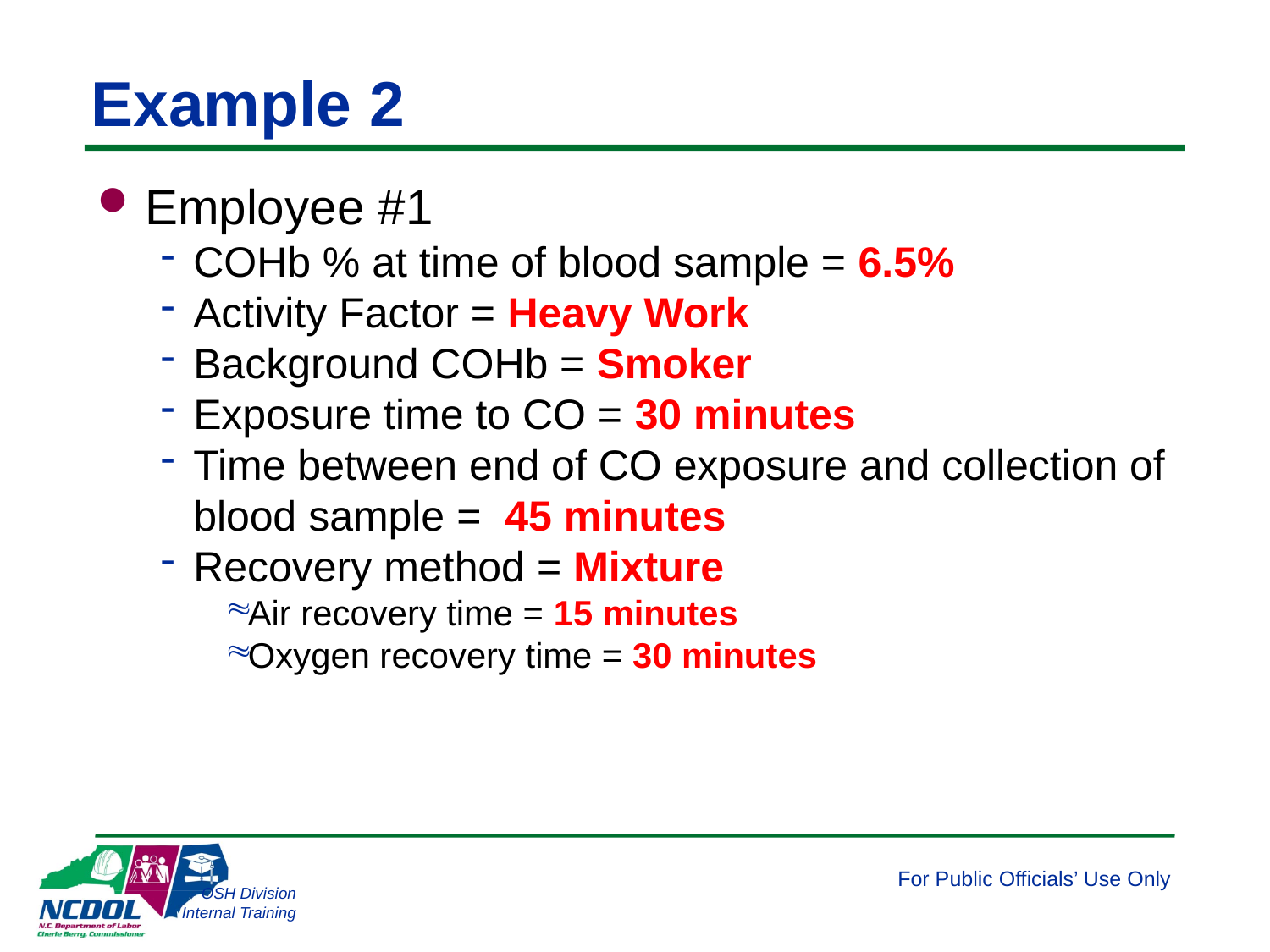

# Example 2

Employee #1
COHb % at time of blood sample = 6.5%
Activity Factor = Heavy Work
Background COHb = Smoker
Exposure time to CO = 30 minutes
Time between end of CO exposure and collection of blood sample =  45 minutes
Recovery method = Mixture
Air recovery time = 15 minutes
Oxygen recovery time = 30 minutes